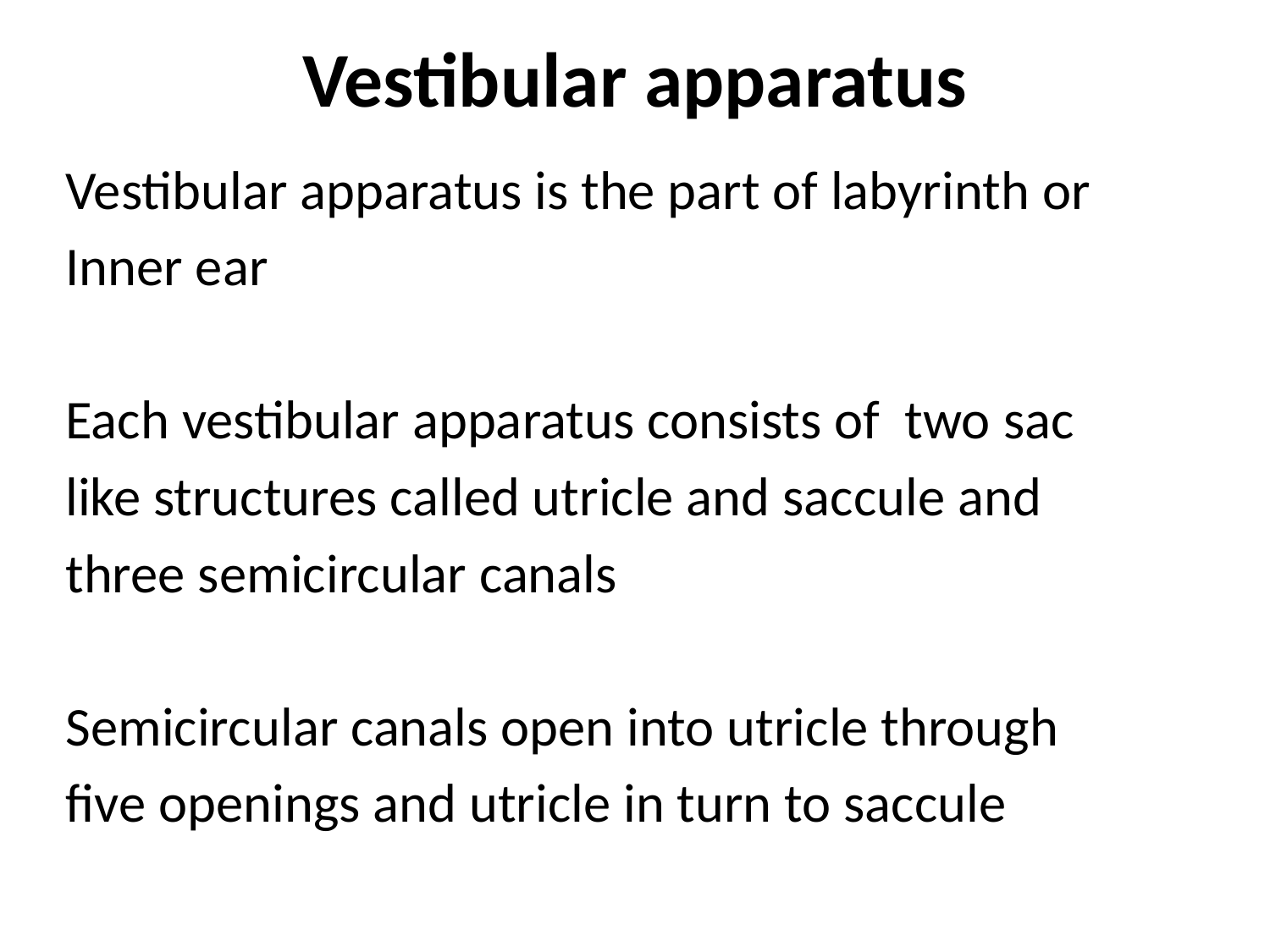

# Vestibular apparatus
Vestibular apparatus is the part of labyrinth or
Inner ear

Each vestibular apparatus consists of  two sac
like structures called utricle and saccule and
three semicircular canals

Semicircular canals open into utricle through
five openings and utricle in turn to saccule